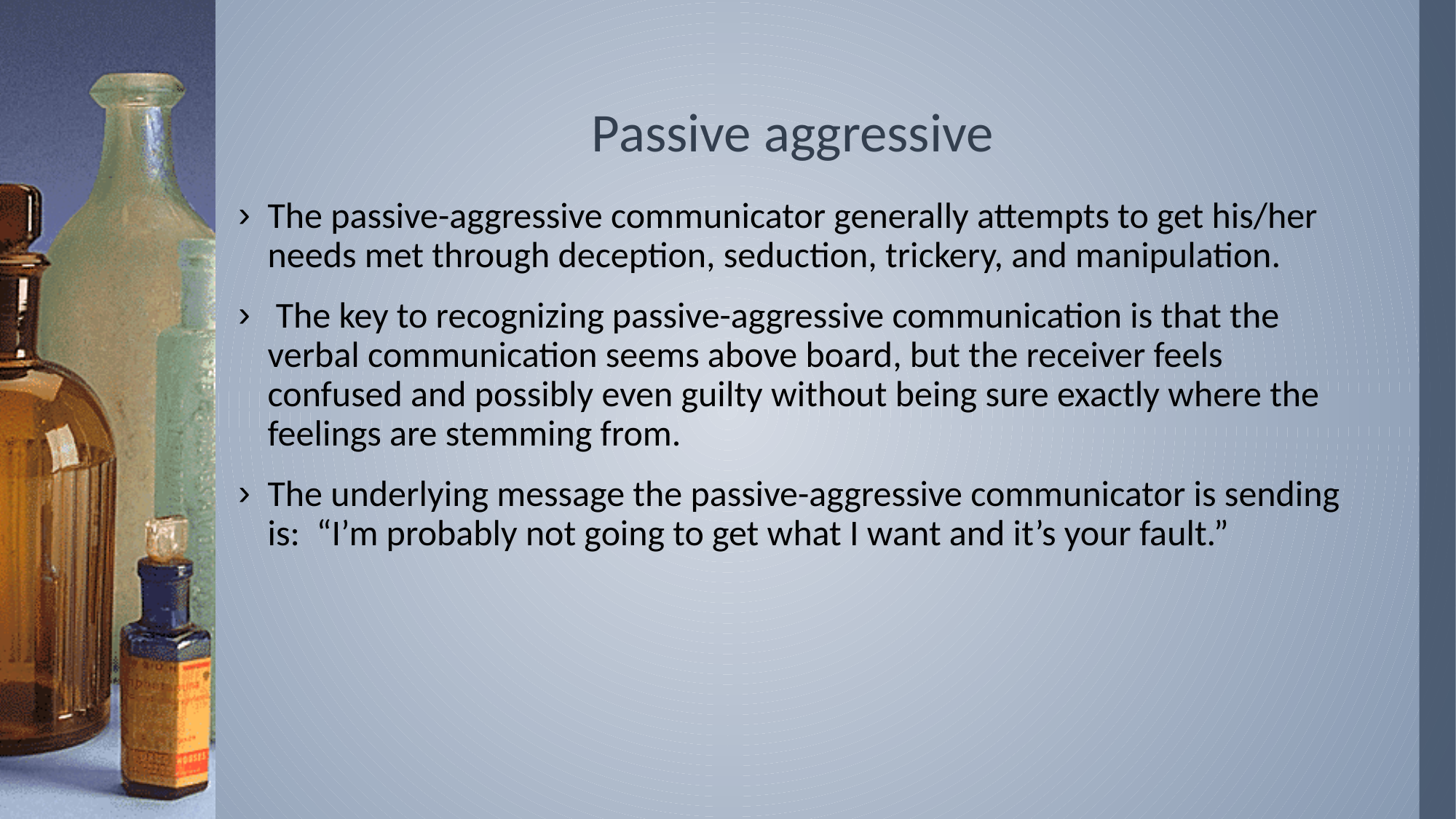

# Passive aggressive
The passive-aggressive communicator generally attempts to get his/her needs met through deception, seduction, trickery, and manipulation.
 The key to recognizing passive-aggressive communication is that the verbal communication seems above board, but the receiver feels confused and possibly even guilty without being sure exactly where the feelings are stemming from.
The underlying message the passive-aggressive communicator is sending is:  “I’m probably not going to get what I want and it’s your fault.”